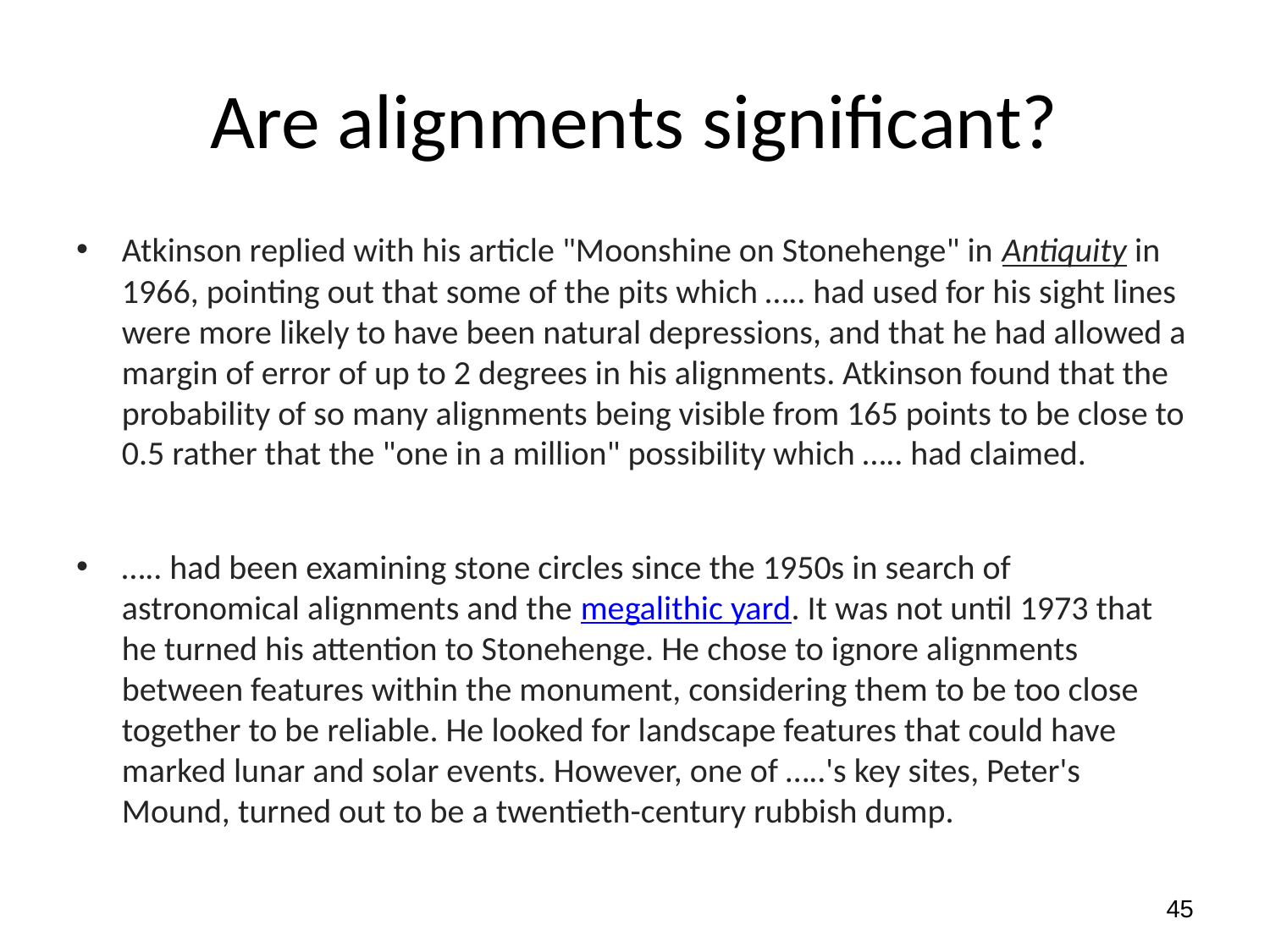

# Are alignments significant?
Atkinson replied with his article "Moonshine on Stonehenge" in Antiquity in 1966, pointing out that some of the pits which ….. had used for his sight lines were more likely to have been natural depressions, and that he had allowed a margin of error of up to 2 degrees in his alignments. Atkinson found that the probability of so many alignments being visible from 165 points to be close to 0.5 rather that the "one in a million" possibility which ….. had claimed.

….. had been examining stone circles since the 1950s in search of astronomical alignments and the megalithic yard. It was not until 1973 that he turned his attention to Stonehenge. He chose to ignore alignments between features within the monument, considering them to be too close together to be reliable. He looked for landscape features that could have marked lunar and solar events. However, one of …..'s key sites, Peter's Mound, turned out to be a twentieth-century rubbish dump.
45